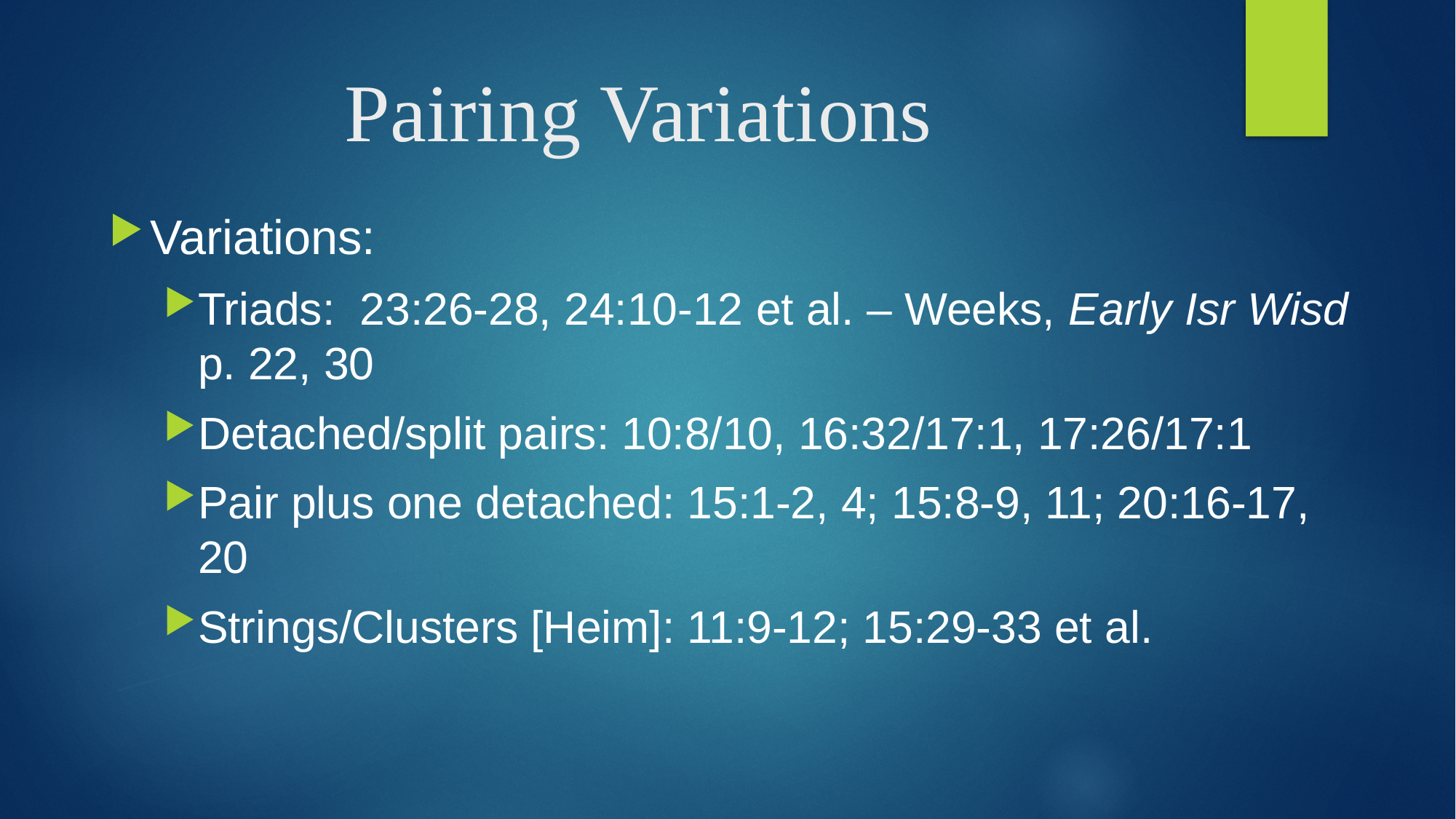

# Pairing Variations
Variations:
Triads:  23:26-28, 24:10-12 et al. – Weeks, Early Isr Wisd p. 22, 30
Detached/split pairs: 10:8/10, 16:32/17:1, 17:26/17:1
Pair plus one detached: 15:1-2, 4; 15:8-9, 11; 20:16-17, 20
Strings/Clusters [Heim]: 11:9-12; 15:29-33 et al.